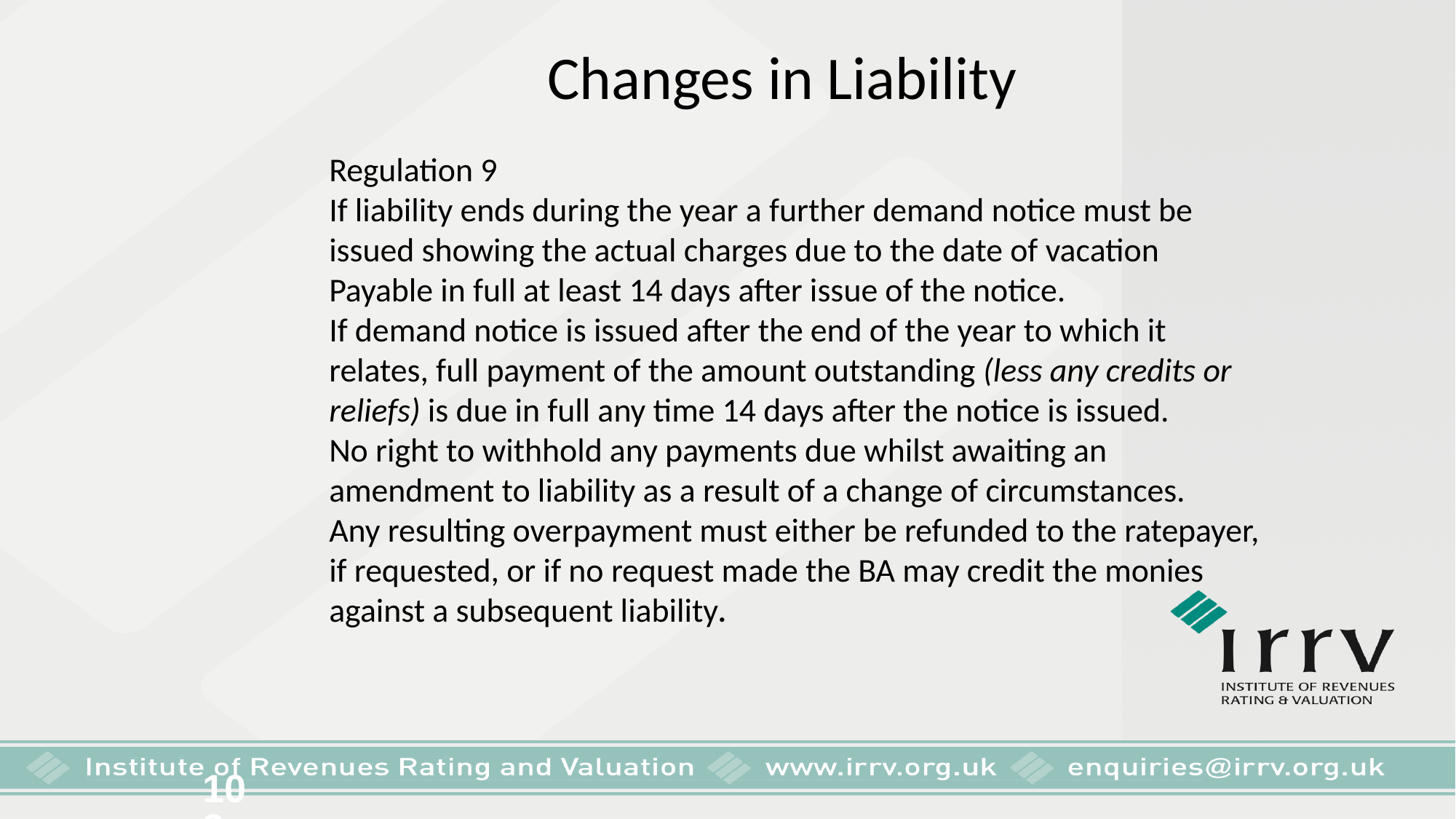

Changes in Liability
Regulation 9
If liability ends during the year a further demand notice must be issued showing the actual charges due to the date of vacation
Payable in full at least 14 days after issue of the notice.
If demand notice is issued after the end of the year to which it relates, full payment of the amount outstanding (less any credits or reliefs) is due in full any time 14 days after the notice is issued.
No right to withhold any payments due whilst awaiting an amendment to liability as a result of a change of circumstances.
Any resulting overpayment must either be refunded to the ratepayer, if requested, or if no request made the BA may credit the monies against a subsequent liability.
103